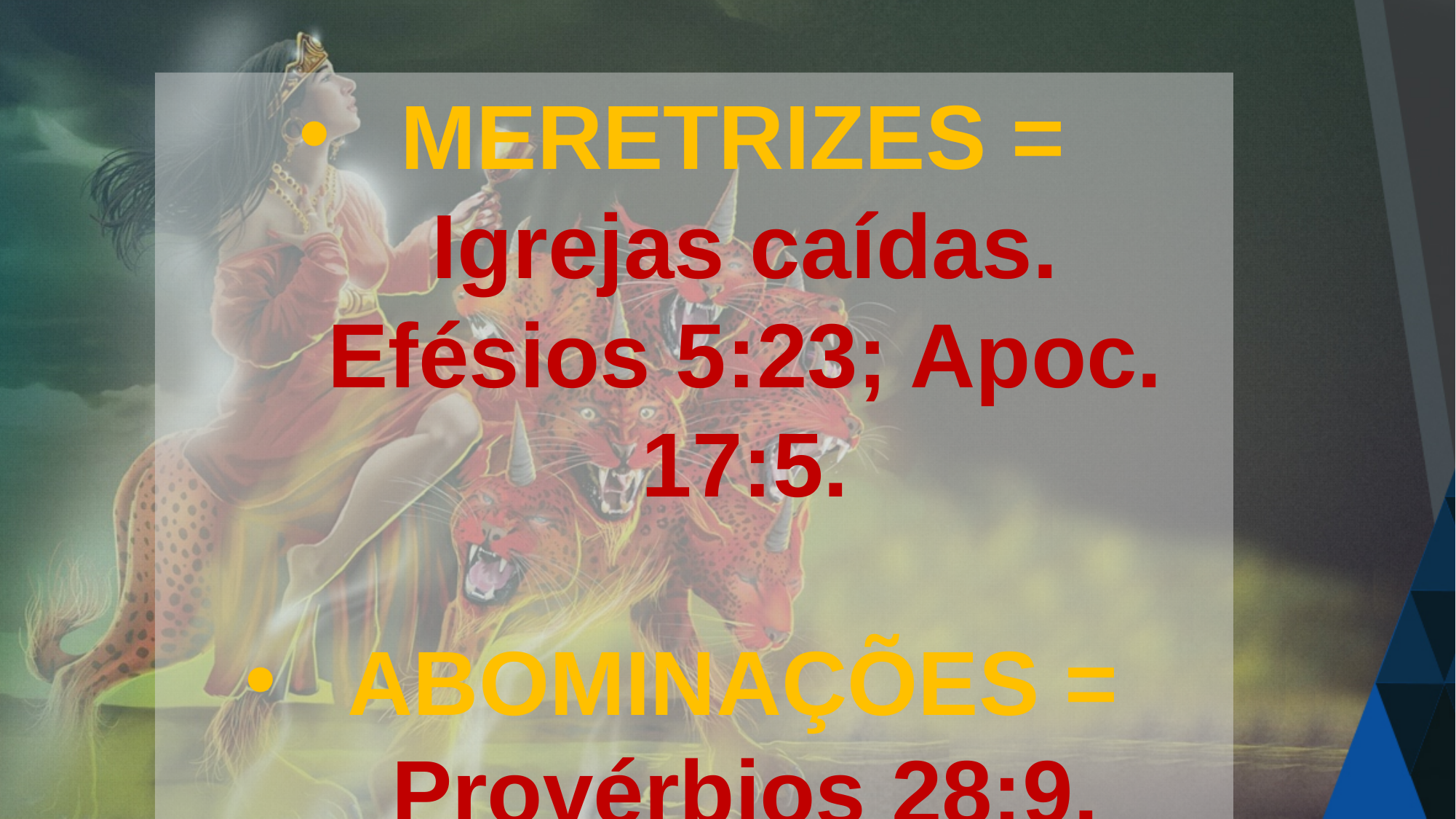

MERETRIZES =
Igrejas caídas.
Efésios 5:23; Apoc. 17:5.
ABOMINAÇÕES =
Provérbios 28:9.